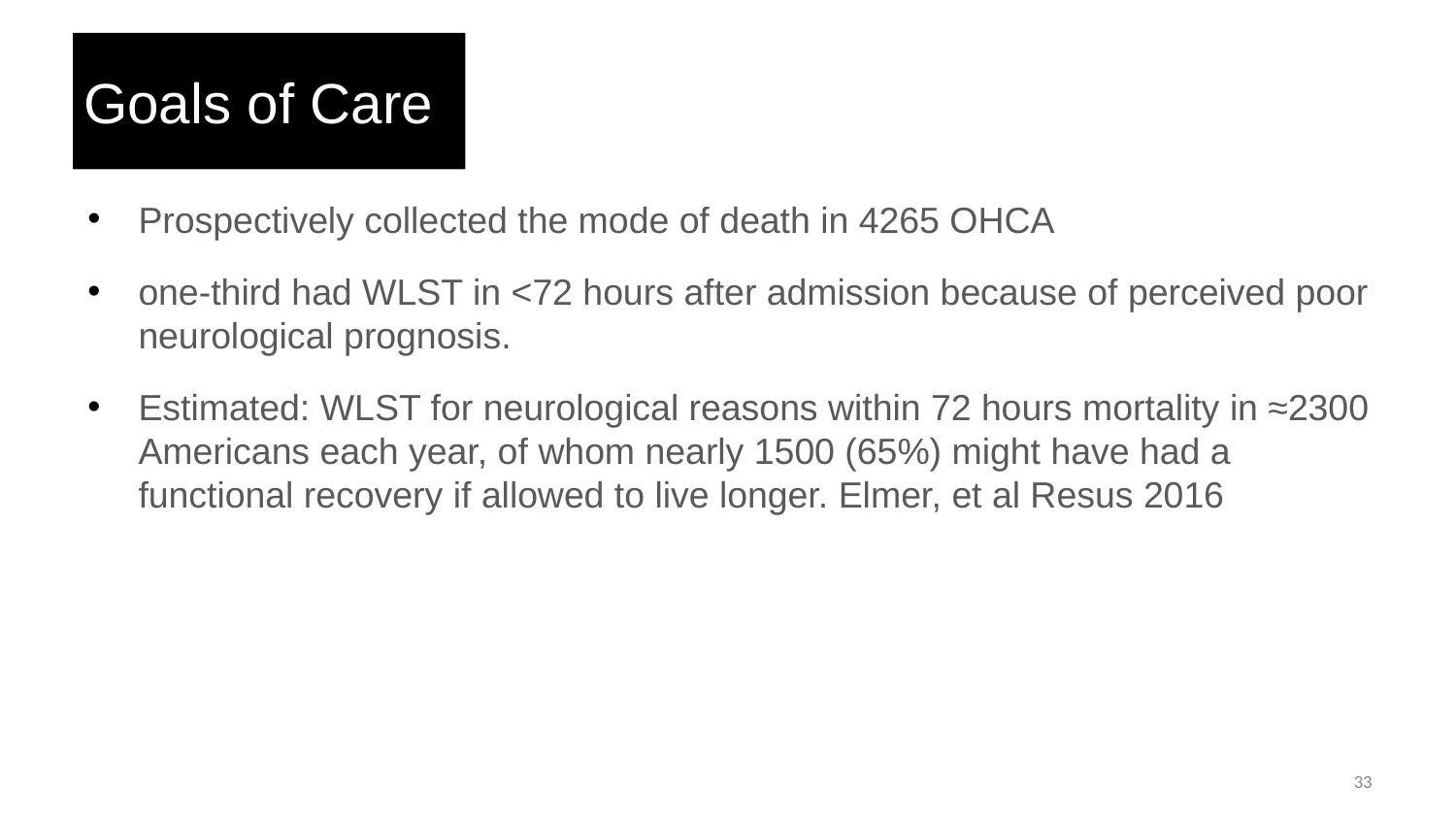

# Goals of Care
Prospectively collected the mode of death in 4265 OHCA
one-third had WLST in <72 hours after admission because of perceived poor neurological prognosis.
Estimated: WLST for neurological reasons within 72 hours mortality in ≈2300 Americans each year, of whom nearly 1500 (65%) might have had a functional recovery if allowed to live longer. Elmer, et al Resus 2016

33